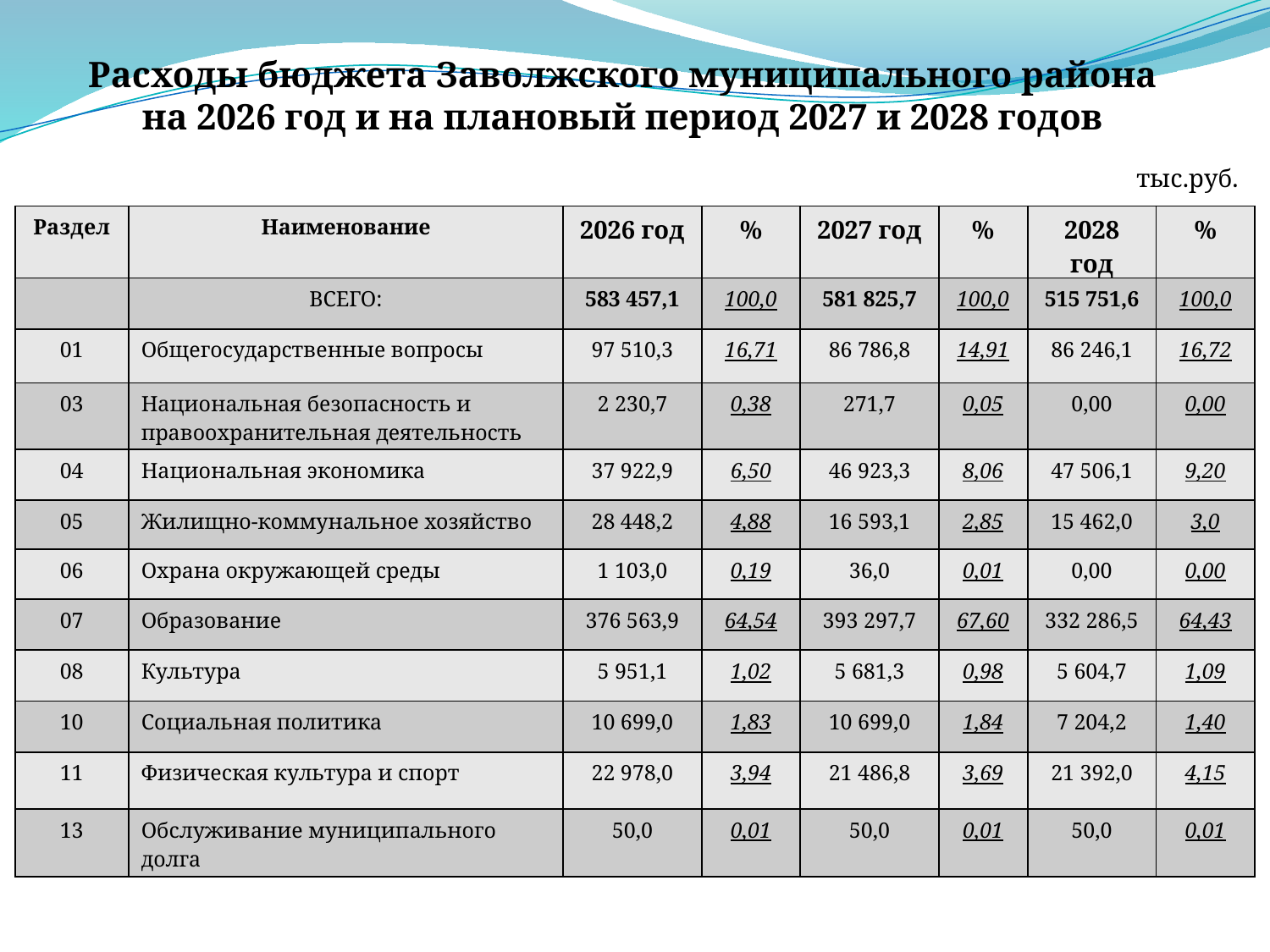

Расходы бюджета Заволжского муниципального района
на 2026 год и на плановый период 2027 и 2028 годов
тыс.руб.
| Раздел | Наименование | 2026 год | % | 2027 год | % | 2028 год | % |
| --- | --- | --- | --- | --- | --- | --- | --- |
|  | ВСЕГО: | 583 457,1 | 100,0 | 581 825,7 | 100,0 | 515 751,6 | 100,0 |
| 01 | Общегосударственные вопросы | 97 510,3 | 16,71 | 86 786,8 | 14,91 | 86 246,1 | 16,72 |
| 03 | Национальная безопасность и правоохранительная деятельность | 2 230,7 | 0,38 | 271,7 | 0,05 | 0,00 | 0,00 |
| 04 | Национальная экономика | 37 922,9 | 6,50 | 46 923,3 | 8,06 | 47 506,1 | 9,20 |
| 05 | Жилищно-коммунальное хозяйство | 28 448,2 | 4,88 | 16 593,1 | 2,85 | 15 462,0 | 3,0 |
| 06 | Охрана окружающей среды | 1 103,0 | 0,19 | 36,0 | 0,01 | 0,00 | 0,00 |
| 07 | Образование | 376 563,9 | 64,54 | 393 297,7 | 67,60 | 332 286,5 | 64,43 |
| 08 | Культура | 5 951,1 | 1,02 | 5 681,3 | 0,98 | 5 604,7 | 1,09 |
| 10 | Социальная политика | 10 699,0 | 1,83 | 10 699,0 | 1,84 | 7 204,2 | 1,40 |
| 11 | Физическая культура и спорт | 22 978,0 | 3,94 | 21 486,8 | 3,69 | 21 392,0 | 4,15 |
| 13 | Обслуживание муниципального долга | 50,0 | 0,01 | 50,0 | 0,01 | 50,0 | 0,01 |